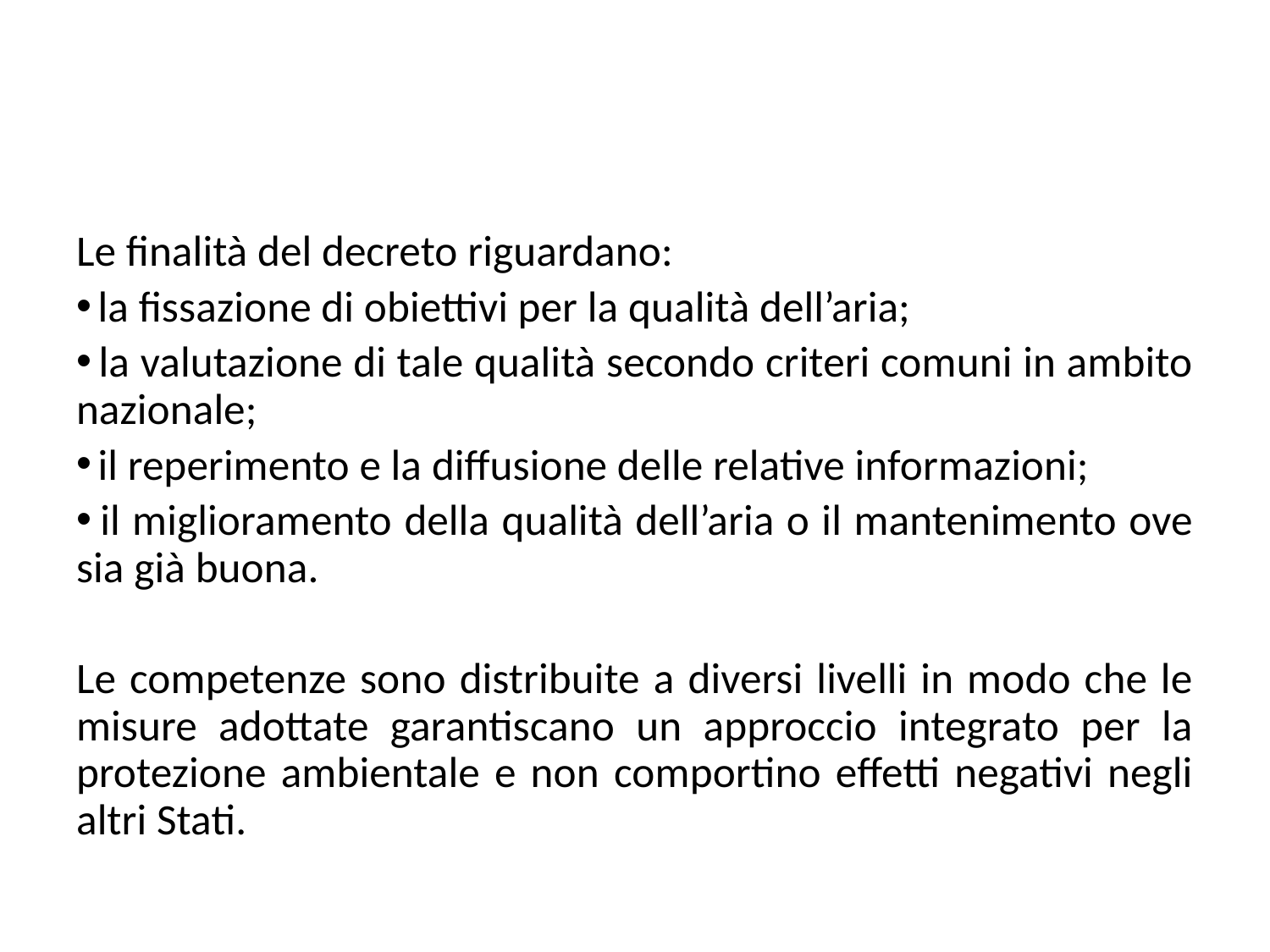

#
Le finalità del decreto riguardano:
 la fissazione di obiettivi per la qualità dell’aria;
 la valutazione di tale qualità secondo criteri comuni in ambito nazionale;
 il reperimento e la diffusione delle relative informazioni;
 il miglioramento della qualità dell’aria o il mantenimento ove sia già buona.

Le competenze sono distribuite a diversi livelli in modo che le misure adottate garantiscano un approccio integrato per la protezione ambientale e non comportino effetti negativi negli altri Stati.